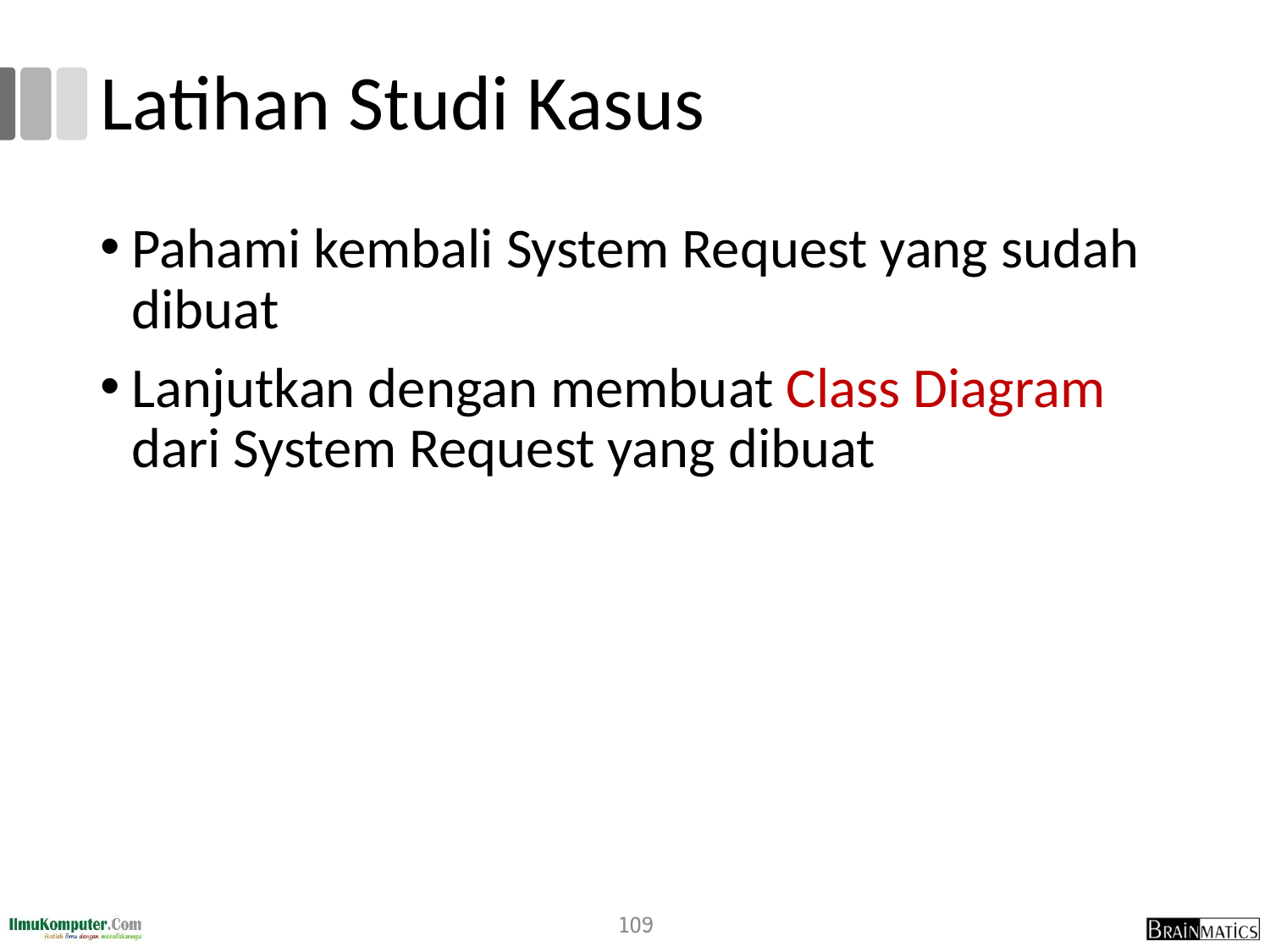

# Latihan Studi Kasus
Pahami kembali System Request yang sudah dibuat
Lanjutkan dengan membuat Class Diagram dari System Request yang dibuat
109